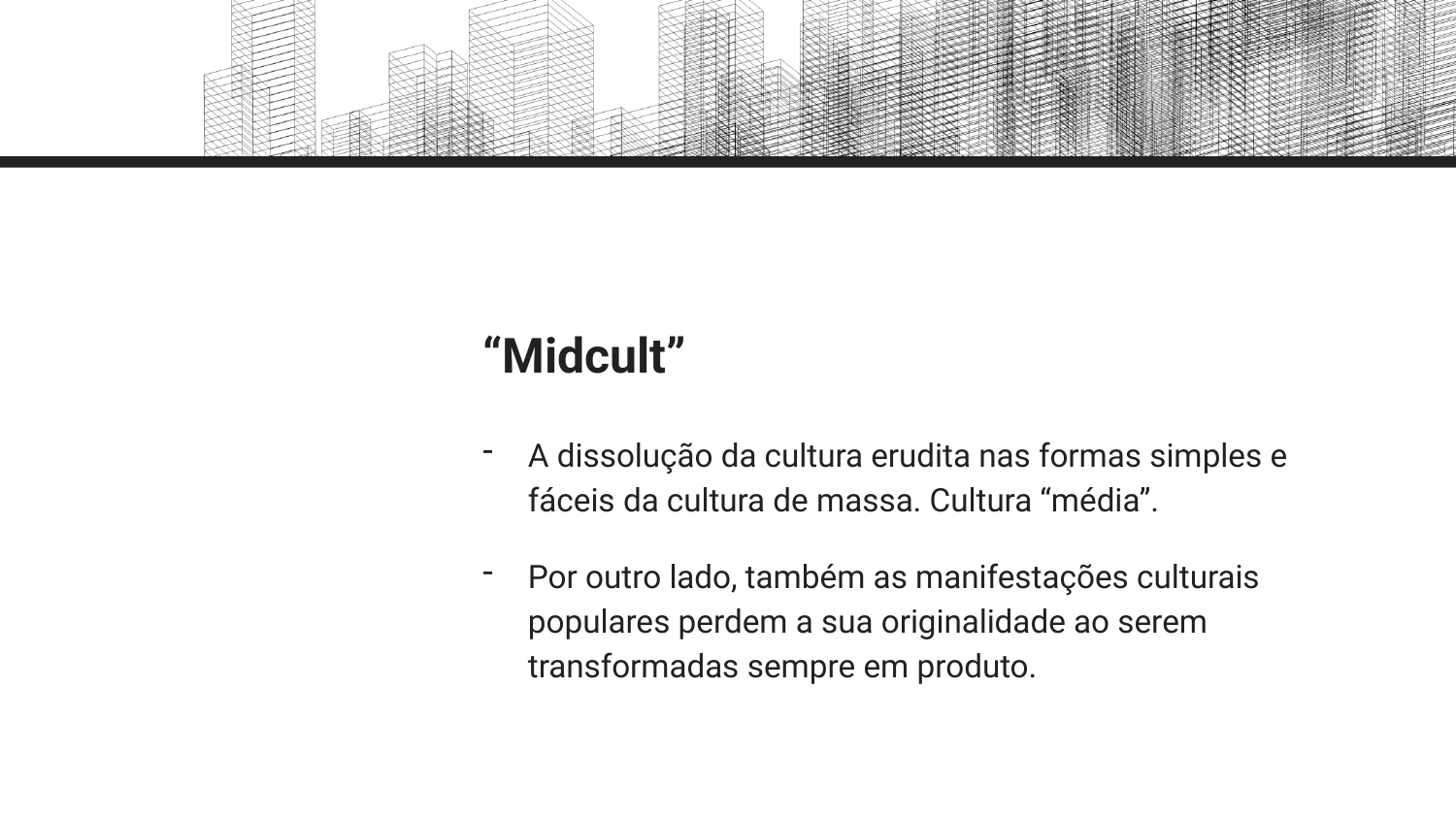

# “Midcult”
A dissolução da cultura erudita nas formas simples e fáceis da cultura de massa. Cultura “média”.
Por outro lado, também as manifestações culturais populares perdem a sua originalidade ao serem transformadas sempre em produto.